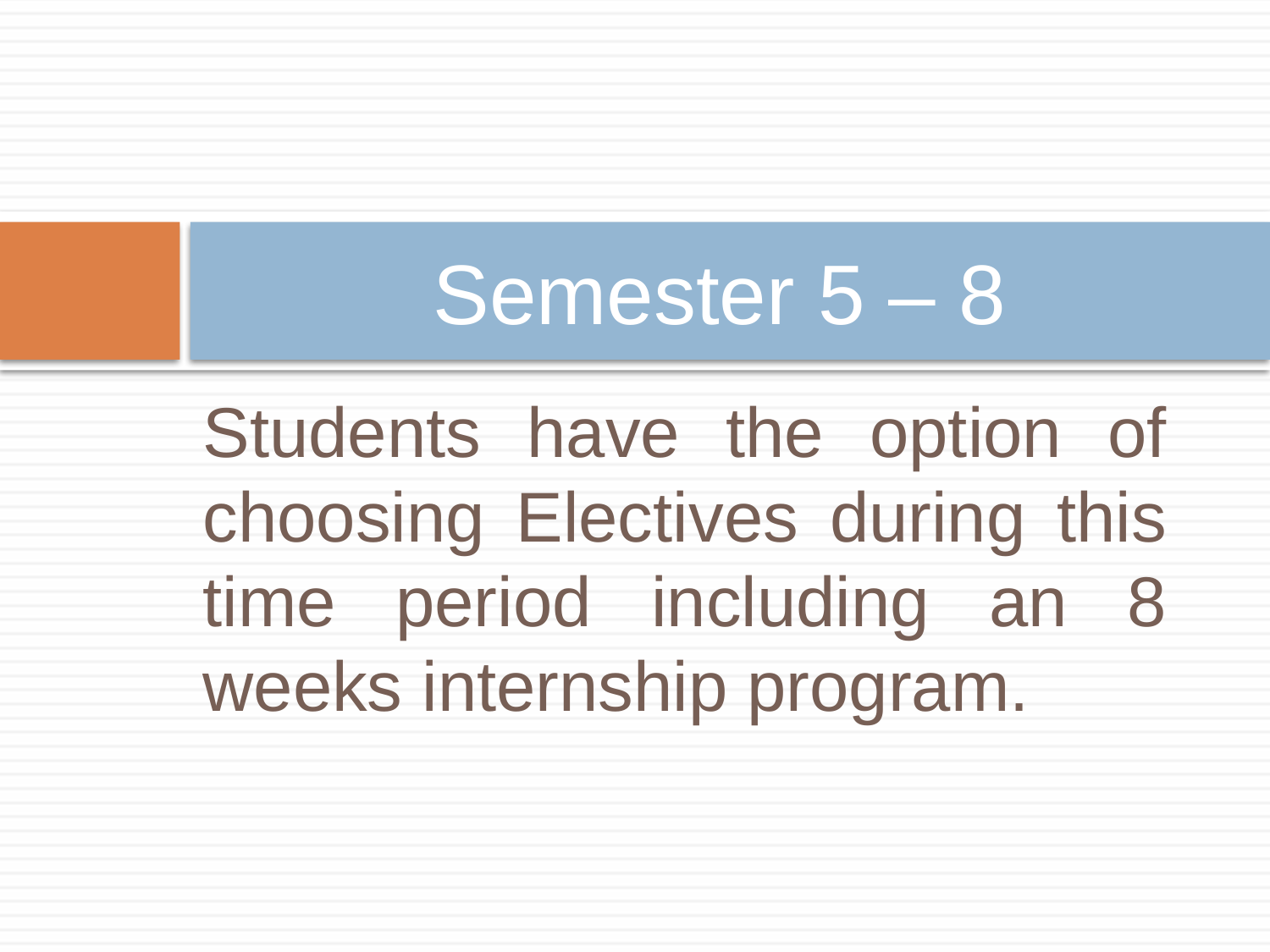

# Semester 5 – 8
Students have the option of choosing Electives during this time period including an 8 weeks internship program.